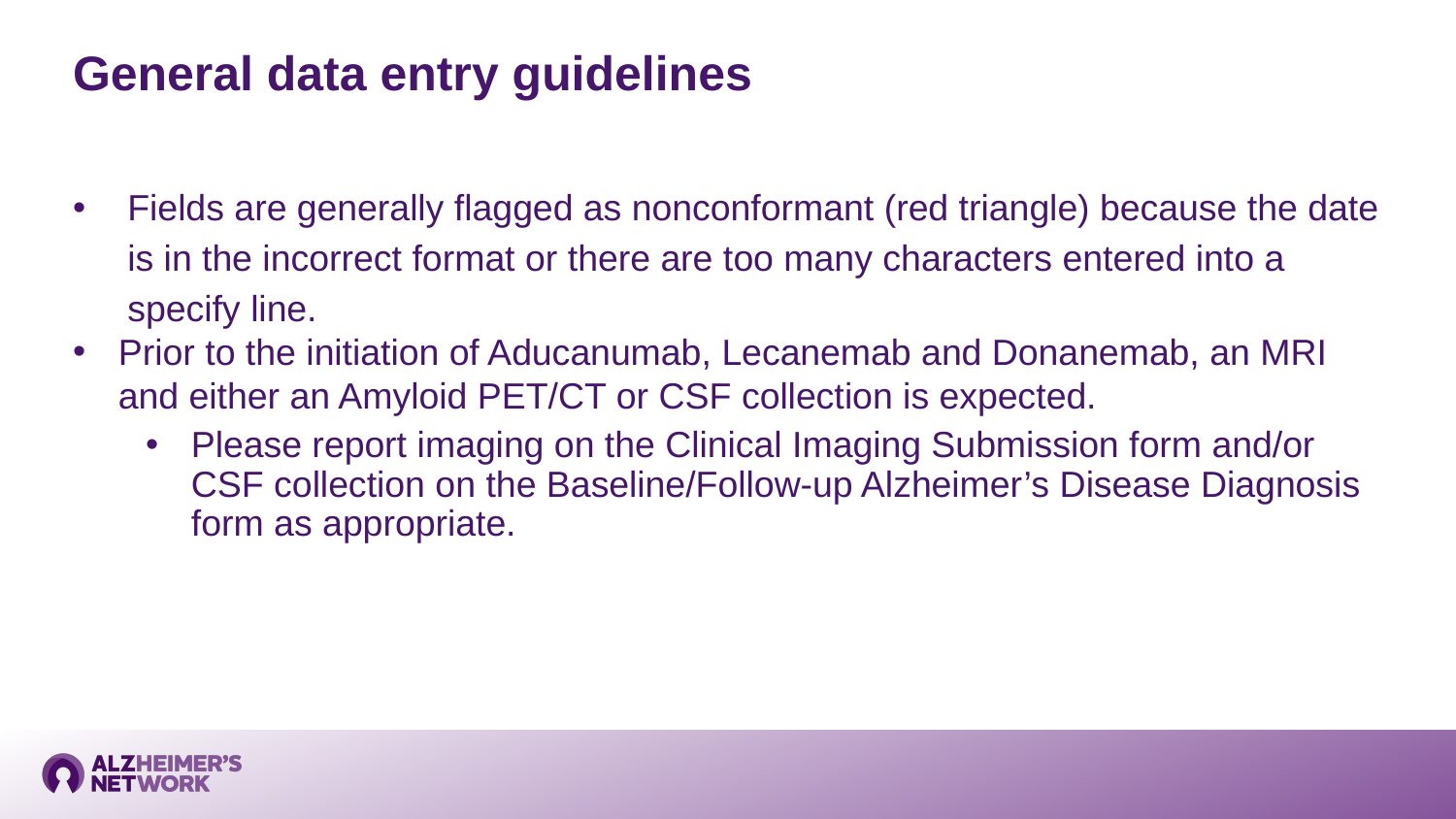

General data entry guidelines
Fields are generally flagged as nonconformant (red triangle) because the date is in the incorrect format or there are too many characters entered into a specify line.
Prior to the initiation of Aducanumab, Lecanemab and Donanemab, an MRI and either an Amyloid PET/CT or CSF collection is expected.
Please report imaging on the Clinical Imaging Submission form and/or CSF collection on the Baseline/Follow-up Alzheimer’s Disease Diagnosis form as appropriate.